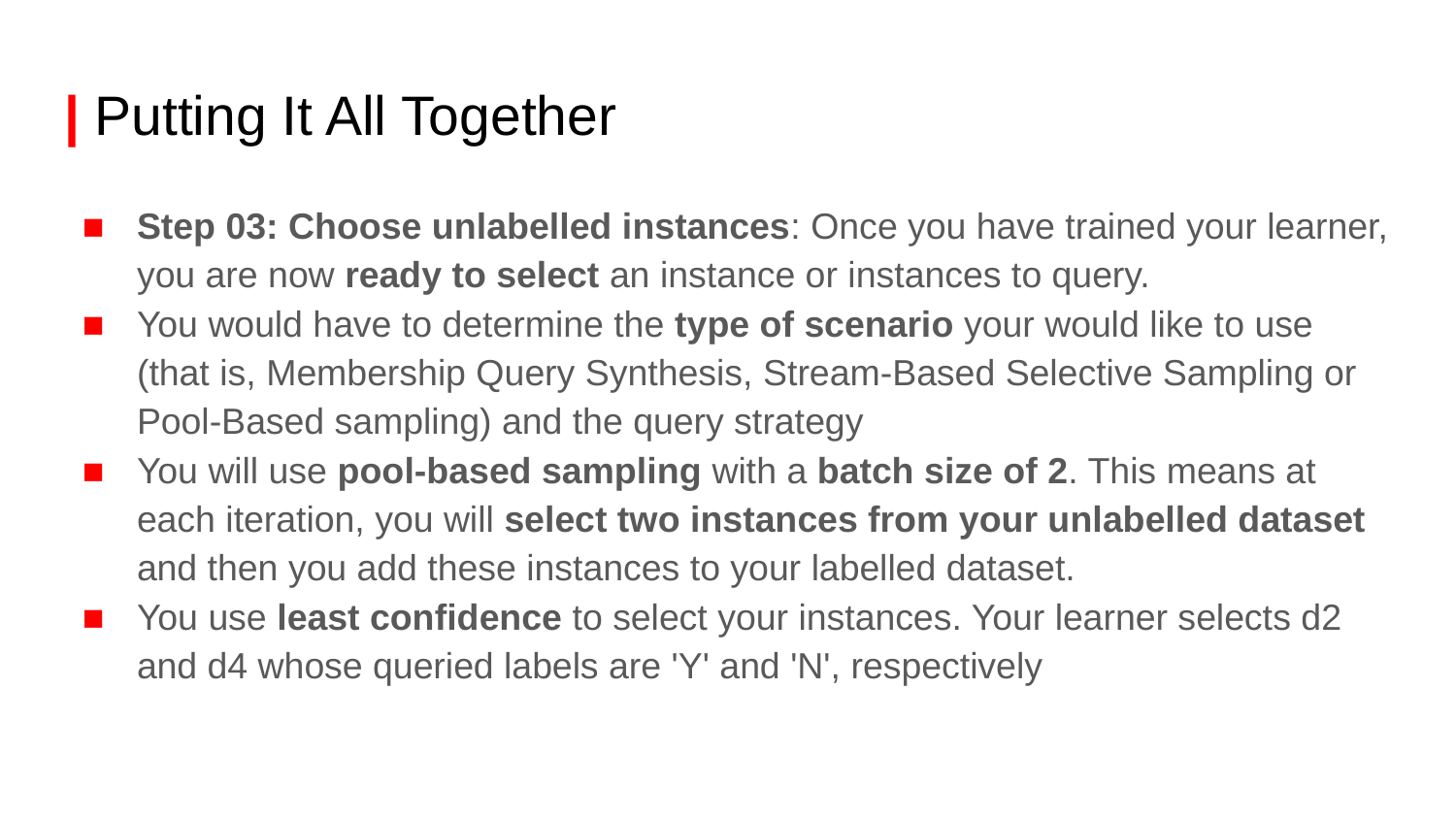

# | Putting It All Together
Step 03: Choose unlabelled instances: Once you have trained your learner, you are now ready to select an instance or instances to query.
You would have to determine the type of scenario your would like to use (that is, Membership Query Synthesis, Stream-Based Selective Sampling or Pool-Based sampling) and the query strategy
You will use pool-based sampling with a batch size of 2. This means at each iteration, you will select two instances from your unlabelled dataset and then you add these instances to your labelled dataset.
You use least confidence to select your instances. Your learner selects d2 and d4 whose queried labels are 'Y' and 'N', respectively